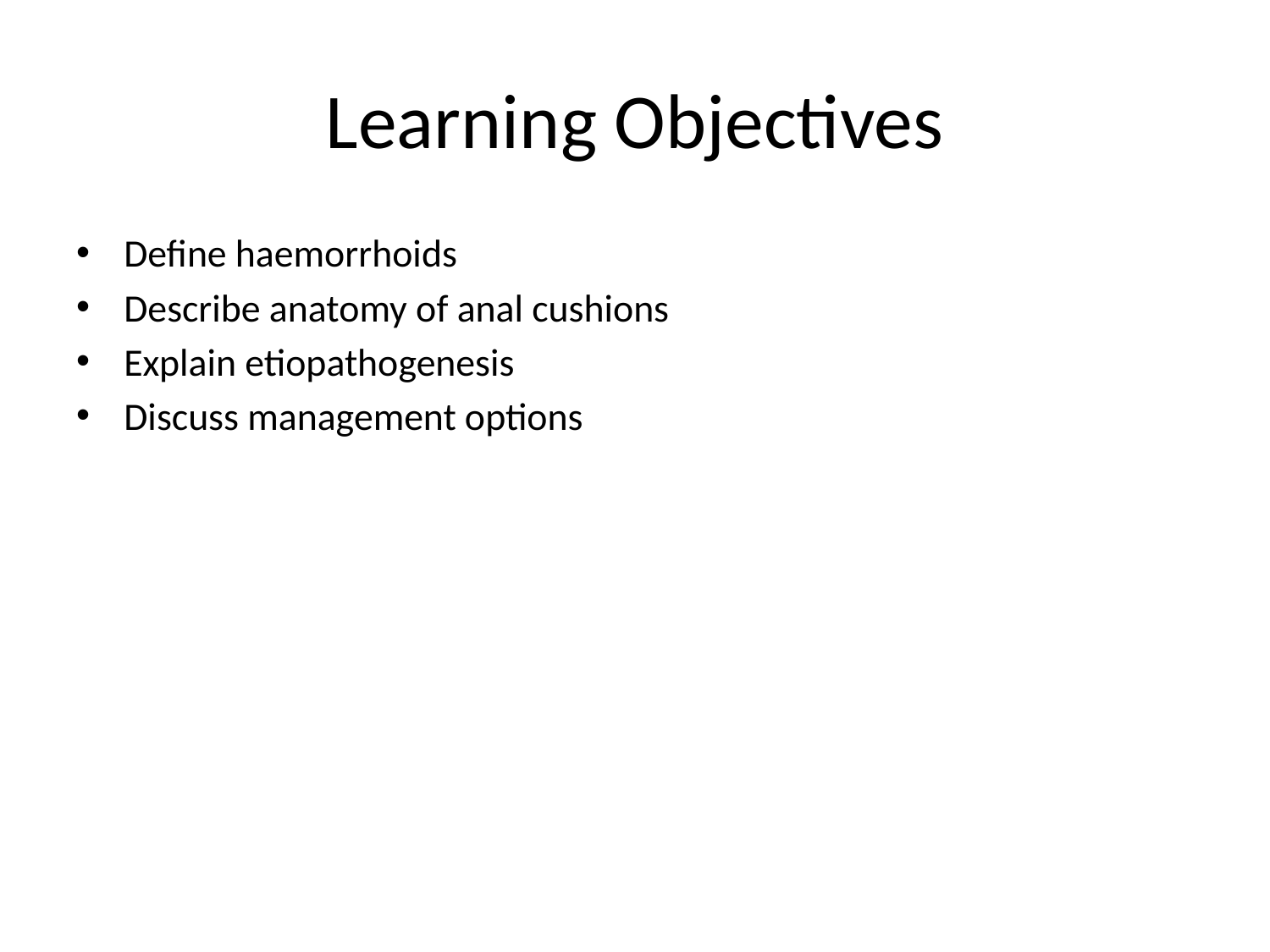

# Learning Objectives
Define haemorrhoids
Describe anatomy of anal cushions
Explain etiopathogenesis
Discuss management options